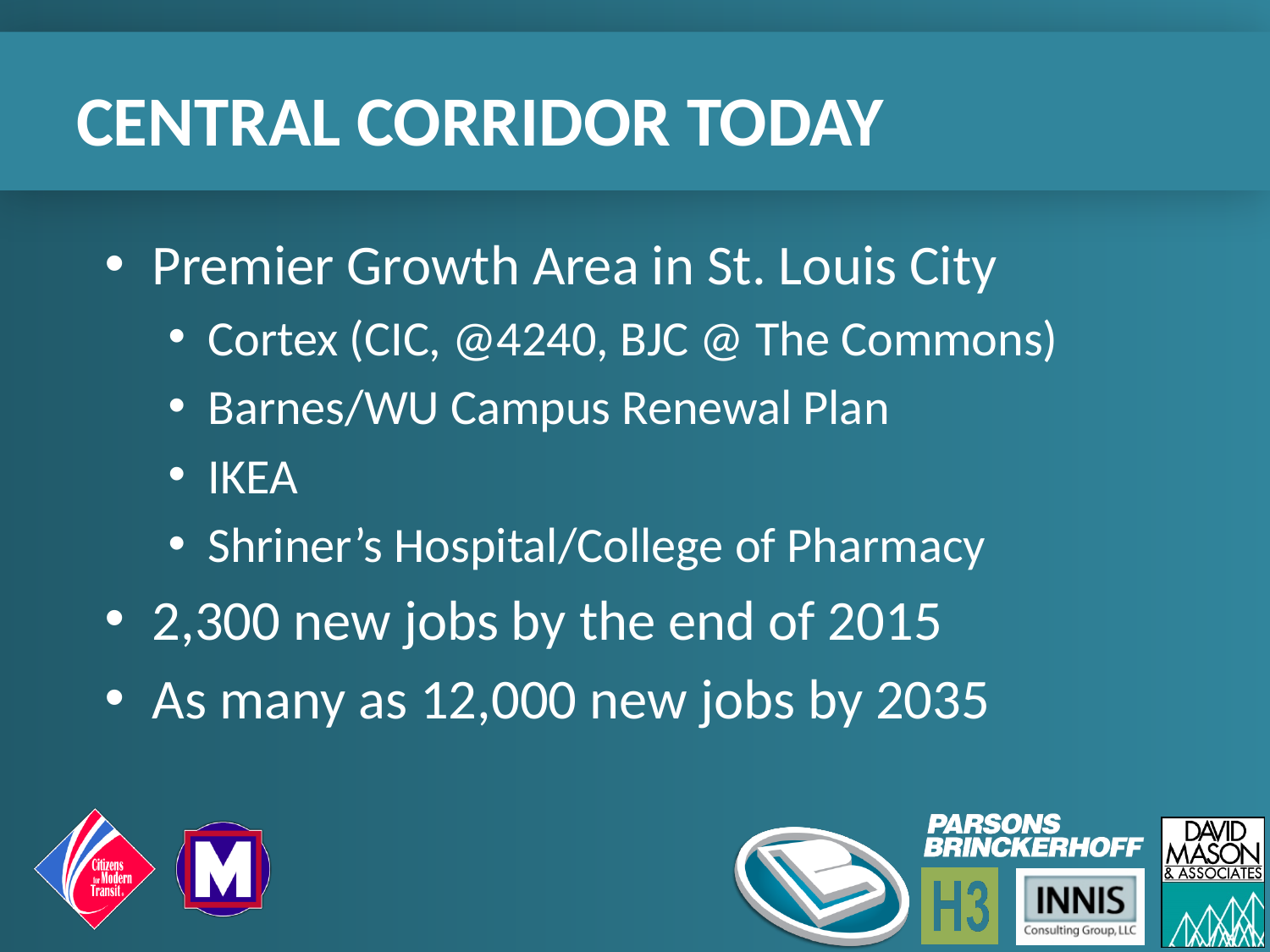

# Central corridor Today
Premier Growth Area in St. Louis City
Cortex (CIC, @4240, BJC @ The Commons)
Barnes/WU Campus Renewal Plan
IKEA
Shriner’s Hospital/College of Pharmacy
2,300 new jobs by the end of 2015
As many as 12,000 new jobs by 2035